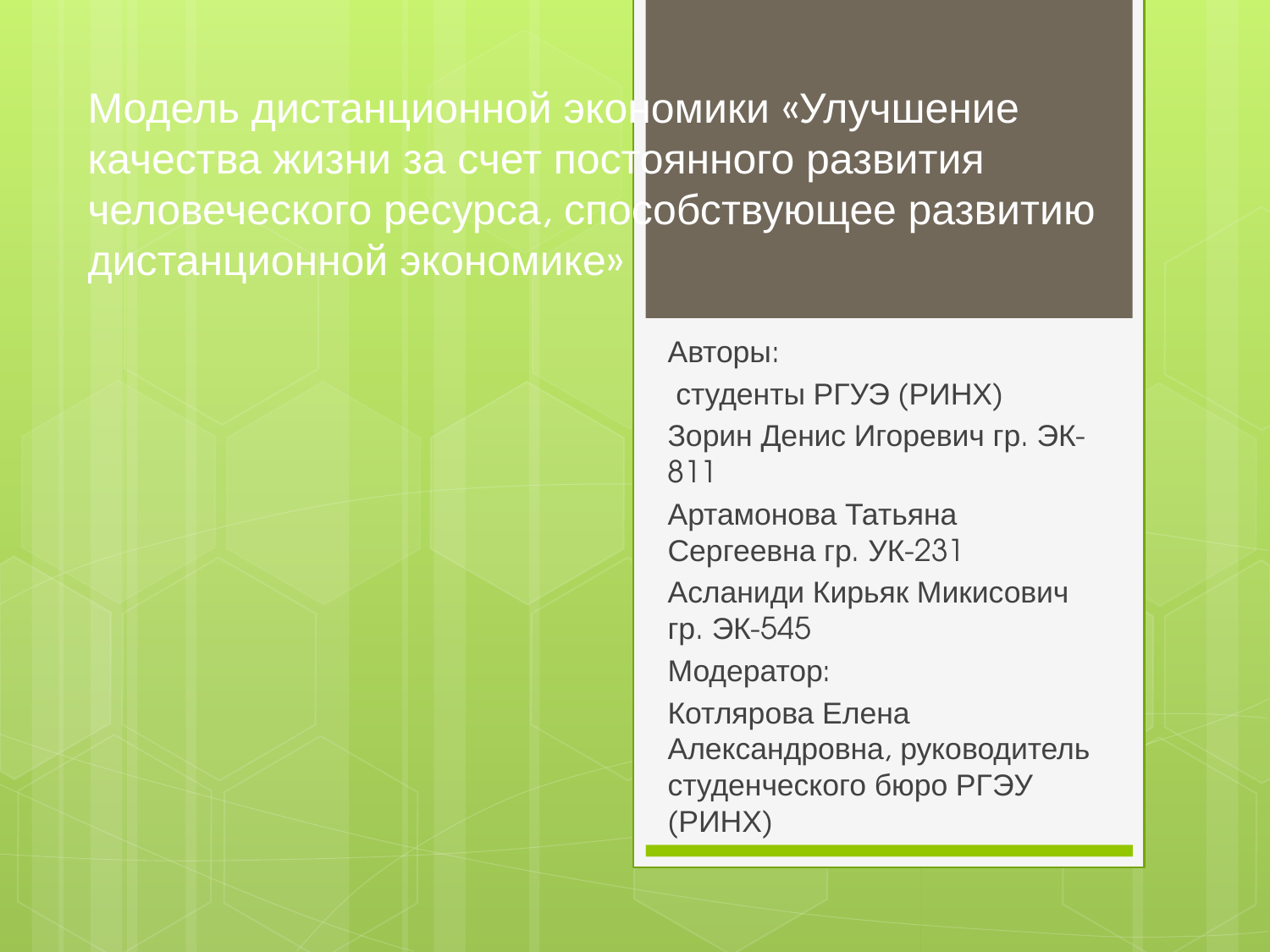

# Модель дистанционной экономики «Улучшение качества жизни за счет постоянного развития человеческого ресурса, способствующее развитию дистанционной экономике»
Авторы:
 студенты РГУЭ (РИНХ)
Зорин Денис Игоревич гр. ЭК-811
Артамонова Татьяна Сергеевна гр. УК-231
Асланиди Кирьяк Микисович гр. ЭК-545
Модератор:
Котлярова Елена Александровна, руководитель студенческого бюро РГЭУ (РИНХ)